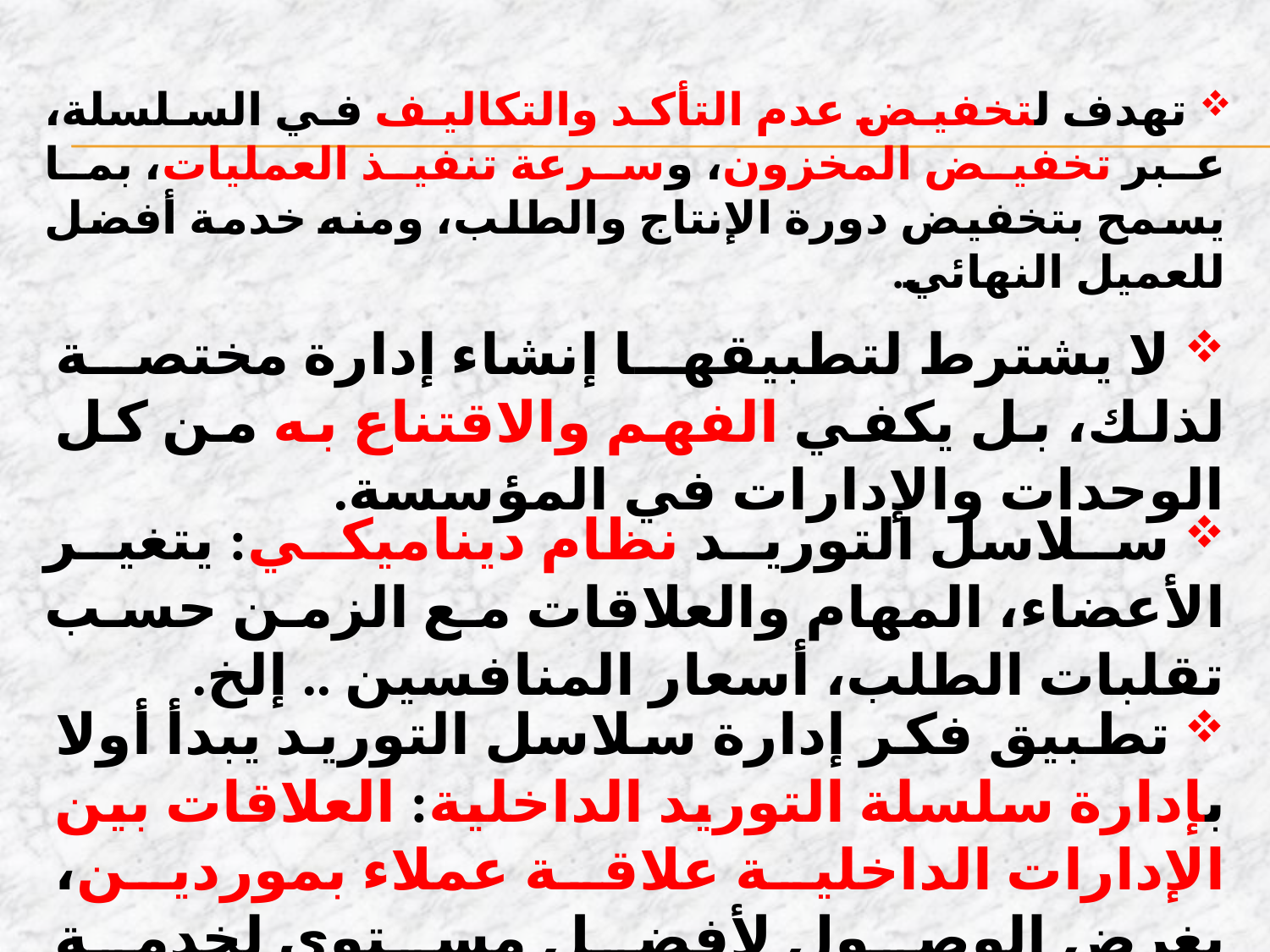

تهدف لتخفيض عدم التأكد والتكاليف في السلسلة، عبر تخفيض المخزون، وسرعة تنفيذ العمليات، بما يسمح بتخفيض دورة الإنتاج والطلب، ومنه خدمة أفضل للعميل النهائي.
 لا يشترط لتطبيقها إنشاء إدارة مختصة لذلك، بل يكفي الفهم والاقتناع به من كل الوحدات والإدارات في المؤسسة.
 سلاسل التوريد نظام ديناميكي: يتغير الأعضاء، المهام والعلاقات مع الزمن حسب تقلبات الطلب، أسعار المنافسين .. إلخ.
 تطبيق فكر إدارة سلاسل التوريد يبدأ أولا بإدارة سلسلة التوريد الداخلية: العلاقات بين الإدارات الداخلية علاقة عملاء بموردين، بغرض الوصول لأفضل مستوى لخدمة العملاء الداخليين.